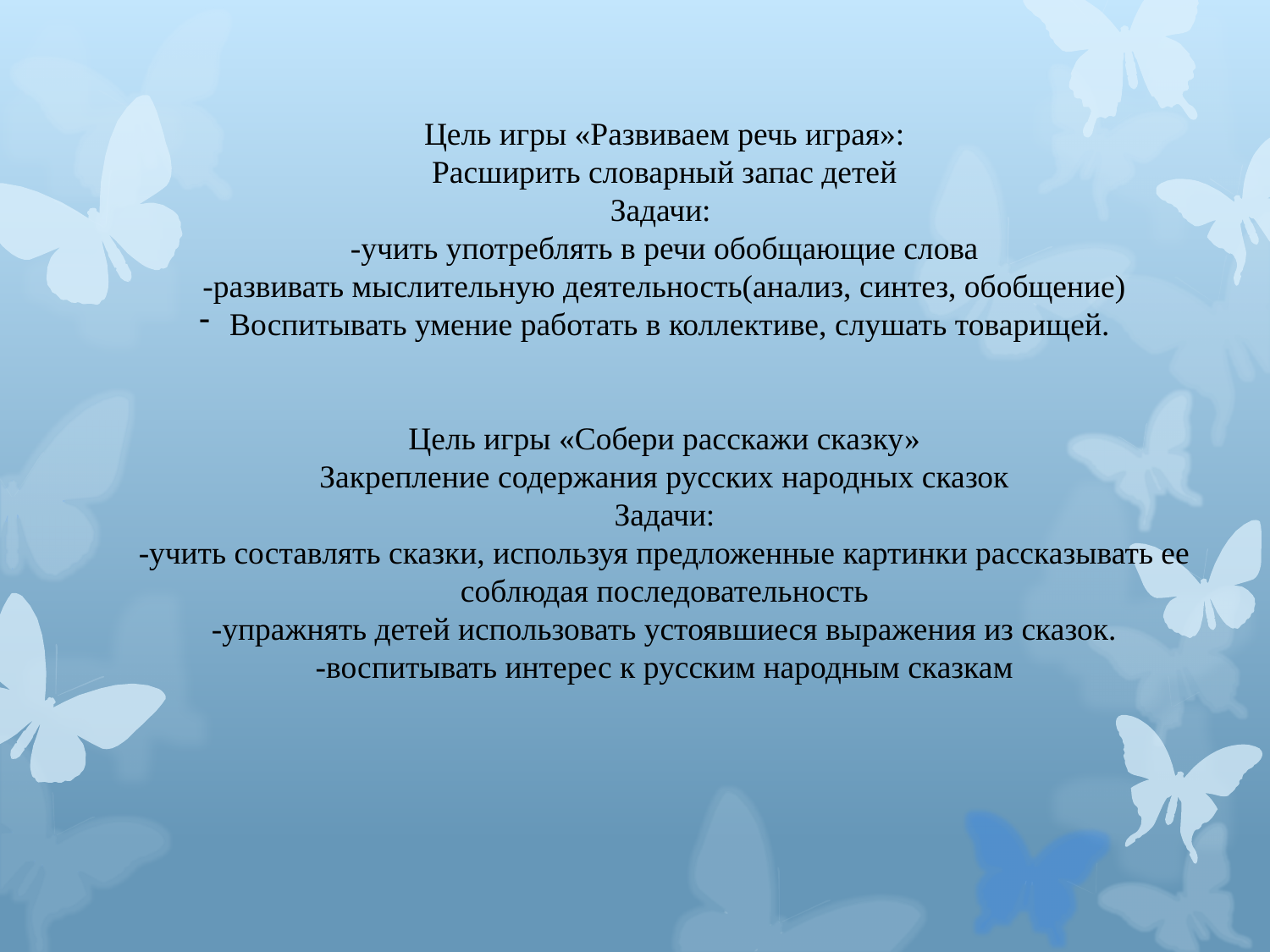

Цель игры «Развиваем речь играя»:
Расширить словарный запас детей
Задачи:
-учить употреблять в речи обобщающие слова
-развивать мыслительную деятельность(анализ, синтез, обобщение)
Воспитывать умение работать в коллективе, слушать товарищей.

Цель игры «Собери расскажи сказку»
Закрепление содержания русских народных сказок
Задачи:
-учить составлять сказки, используя предложенные картинки рассказывать ее соблюдая последовательность
-упражнять детей использовать устоявшиеся выражения из сказок.
-воспитывать интерес к русским народным сказкам